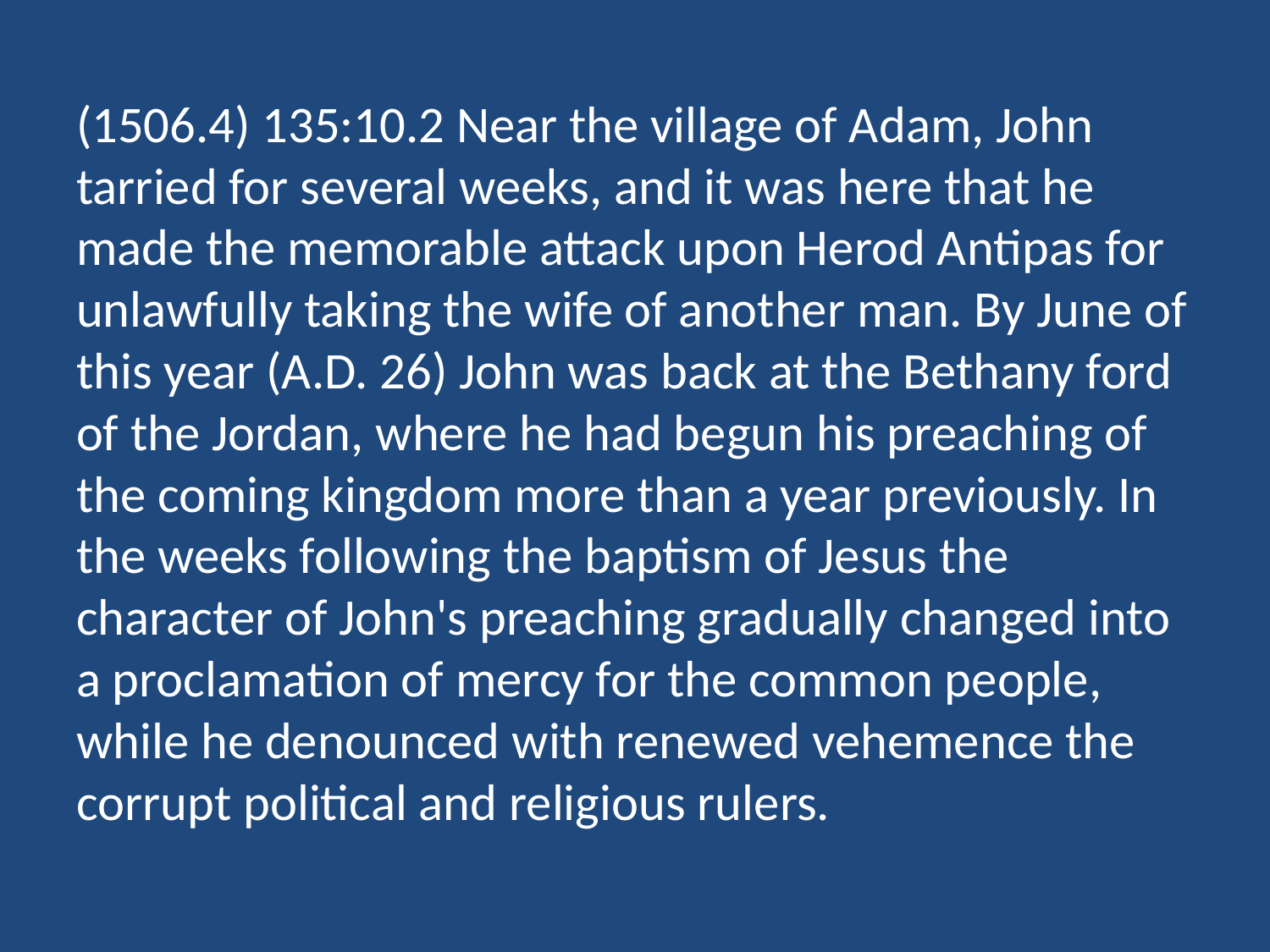

(1506.4) 135:10.2 Near the village of Adam, John tarried for several weeks, and it was here that he made the memorable attack upon Herod Antipas for unlawfully taking the wife of another man. By June of this year (A.D. 26) John was back at the Bethany ford of the Jordan, where he had begun his preaching of the coming kingdom more than a year previously. In the weeks following the baptism of Jesus the character of John's preaching gradually changed into a proclamation of mercy for the common people, while he denounced with renewed vehemence the corrupt political and religious rulers.